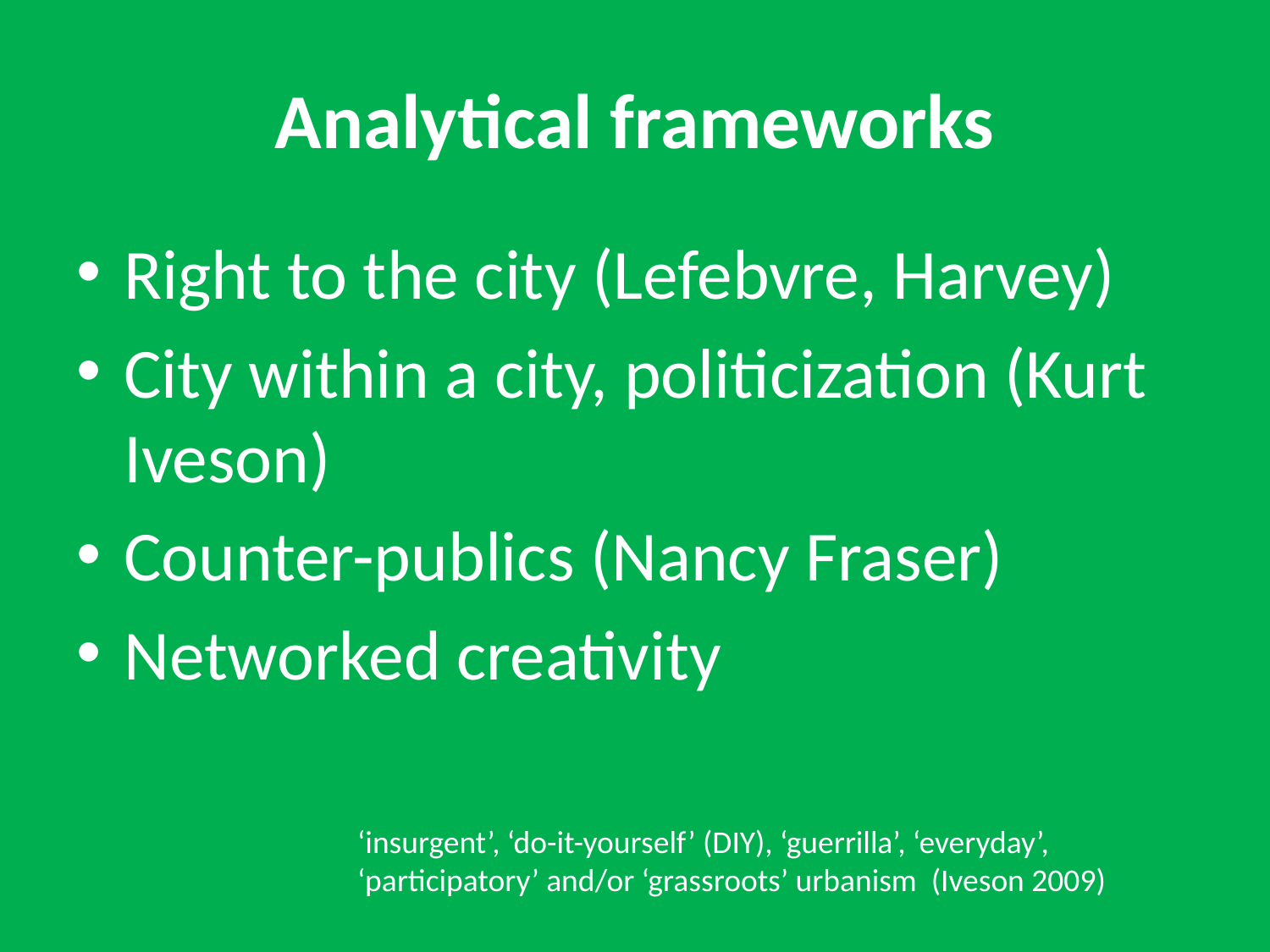

# Analytical frameworks
Right to the city (Lefebvre, Harvey)
City within a city, politicization (Kurt Iveson)
Counter-publics (Nancy Fraser)
Networked creativity

‘insurgent’, ‘do-it-yourself’ (DIY), ‘guerrilla’, ‘everyday’, ‘participatory’ and/or ‘grassroots’ urbanism  (Iveson 2009)